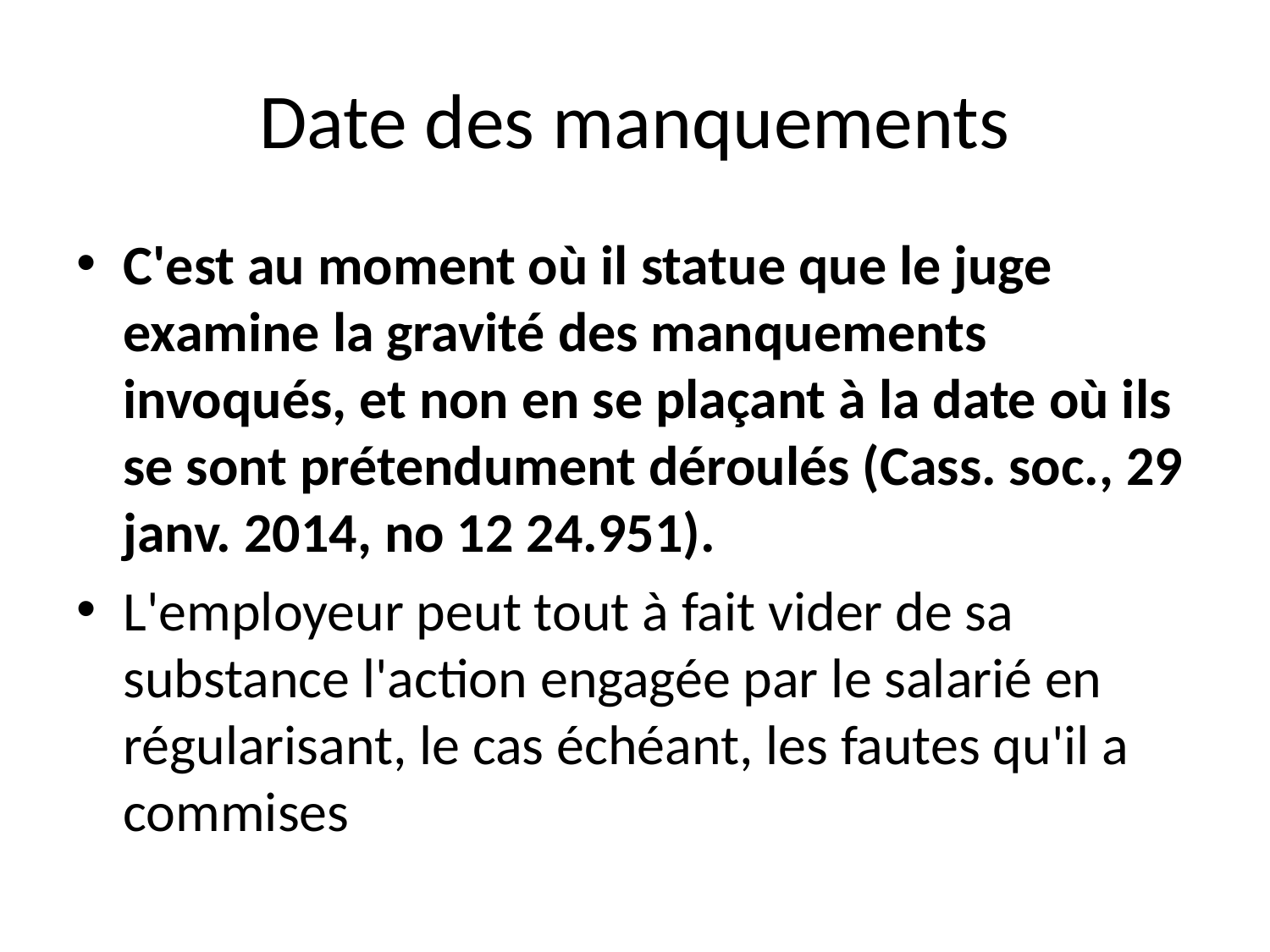

# Date des manquements
C'est au moment où il statue que le juge examine la gravité des manquements invoqués, et non en se plaçant à la date où ils se sont prétendument déroulés (Cass. soc., 29 janv. 2014, no 12 24.951).
L'employeur peut tout à fait vider de sa substance l'action engagée par le salarié en régularisant, le cas échéant, les fautes qu'il a commises